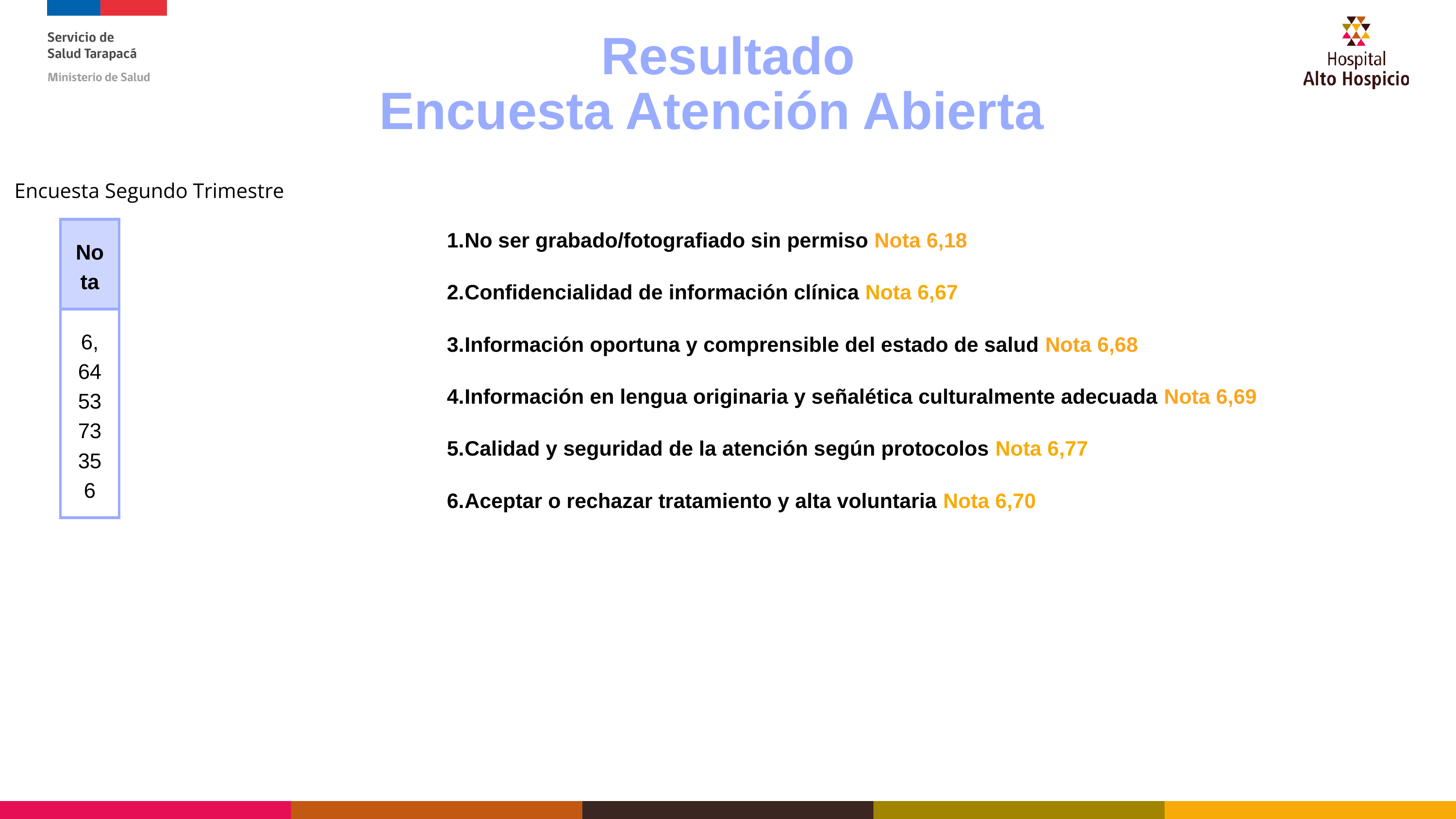

Resultado

Encuesta Atención Abierta
Encuesta Segundo Trimestre
No ser grabado/fotografiado sin permiso Nota 6,18
Confidencialidad de información clínica Nota 6,67
Información oportuna y comprensible del estado de salud Nota 6,68
Información en lengua originaria y señalética culturalmente adecuada Nota 6,69
Calidad y seguridad de la atención según protocolos Nota 6,77
Aceptar o rechazar tratamiento y alta voluntaria Nota 6,70

| Nota |
| --- |
| 6,645373356 |